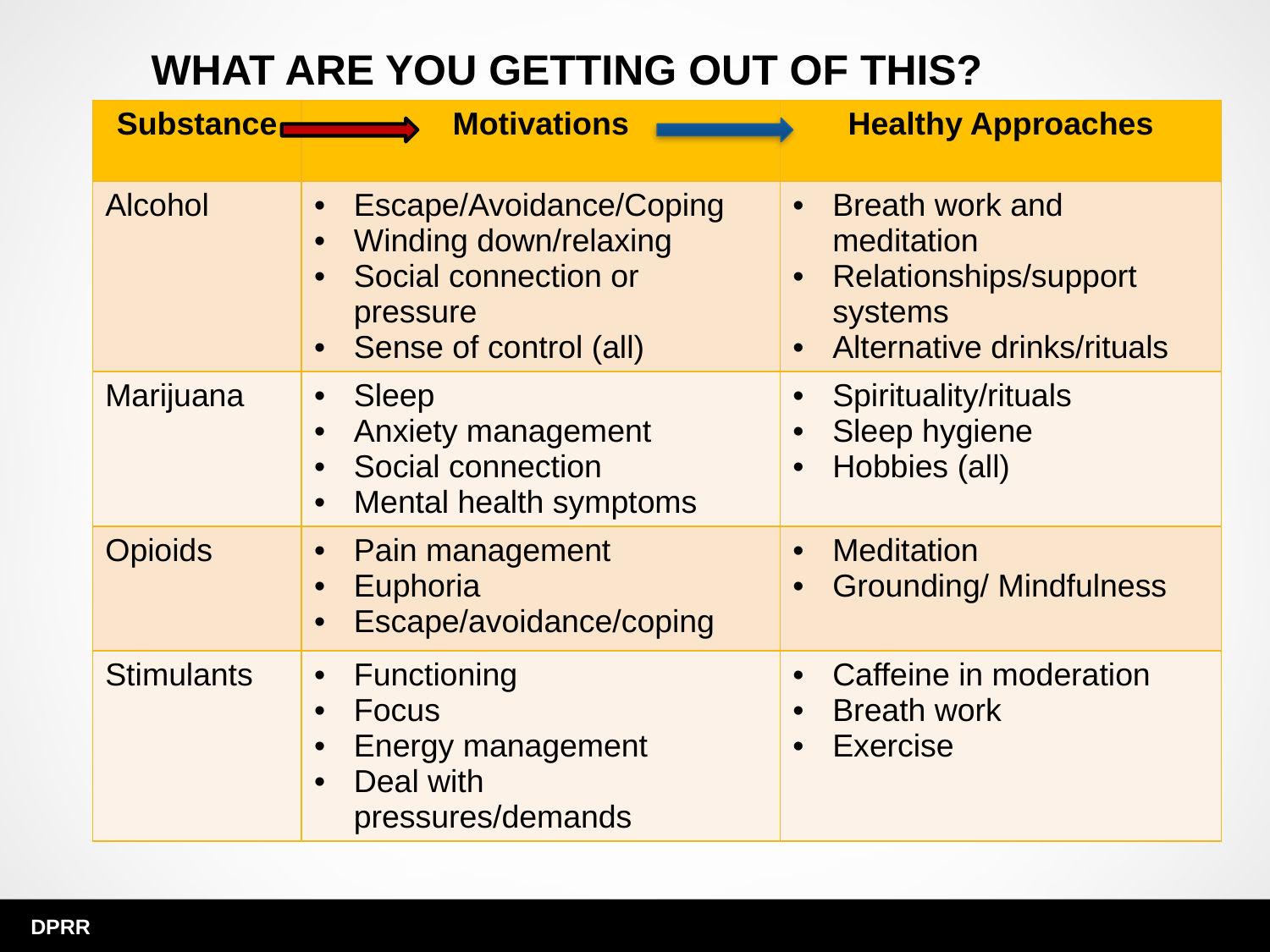

# What are you getting out of this?
| Substance | Motivations | Healthy Approaches |
| --- | --- | --- |
| Alcohol | Escape/Avoidance/Coping Winding down/relaxing Social connection or pressure Sense of control (all) | Breath work and meditation Relationships/support systems Alternative drinks/rituals |
| Marijuana | Sleep Anxiety management Social connection Mental health symptoms | Spirituality/rituals Sleep hygiene Hobbies (all) |
| Opioids | Pain management Euphoria Escape/avoidance/coping | Meditation  Grounding/ Mindfulness |
| Stimulants | Functioning Focus Energy management Deal with pressures/demands | Caffeine in moderation Breath work  Exercise |